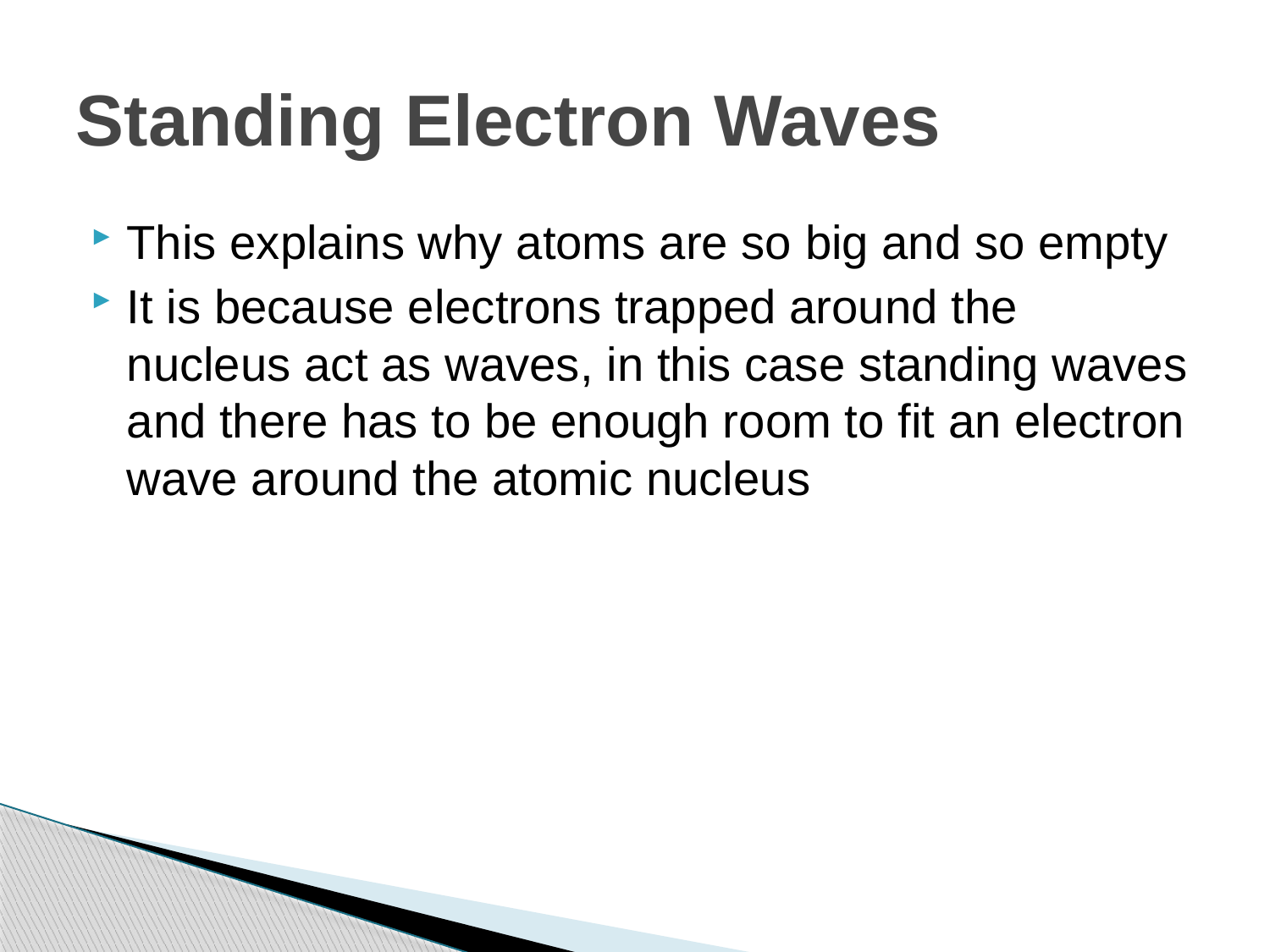

# Standing Electron Waves
This explains why atoms are so big and so empty
It is because electrons trapped around the nucleus act as waves, in this case standing waves and there has to be enough room to fit an electron wave around the atomic nucleus